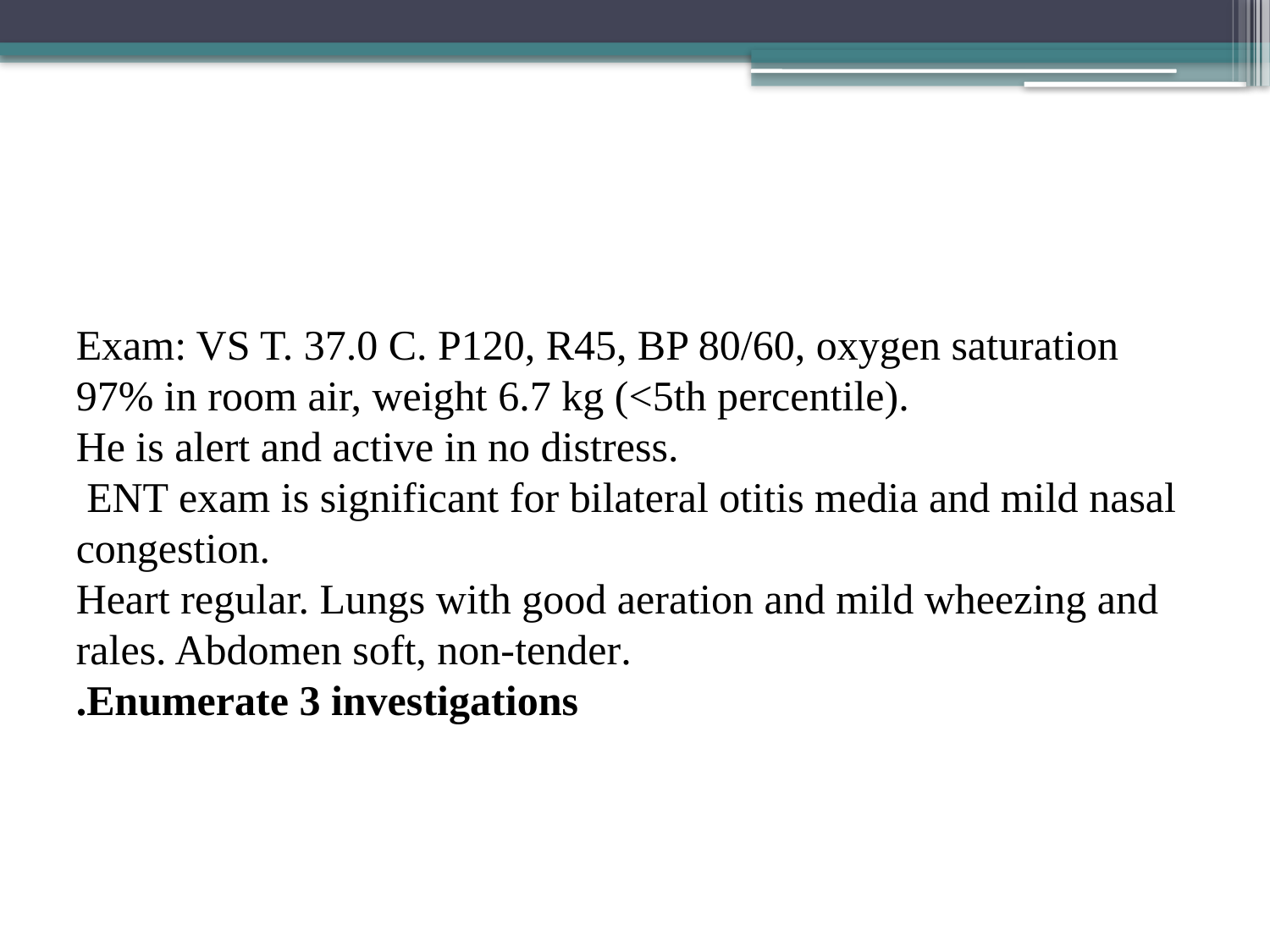

# Exam: VS T. 37.0 C. P120, R45, BP 80/60, oxygen saturation 97% in room air, weight 6.7 kg (<5th percentile). He is alert and active in no distress. ENT exam is significant for bilateral otitis media and mild nasal congestion. Heart regular. Lungs with good aeration and mild wheezing and rales. Abdomen soft, non-tender. Enumerate 3 investigations.